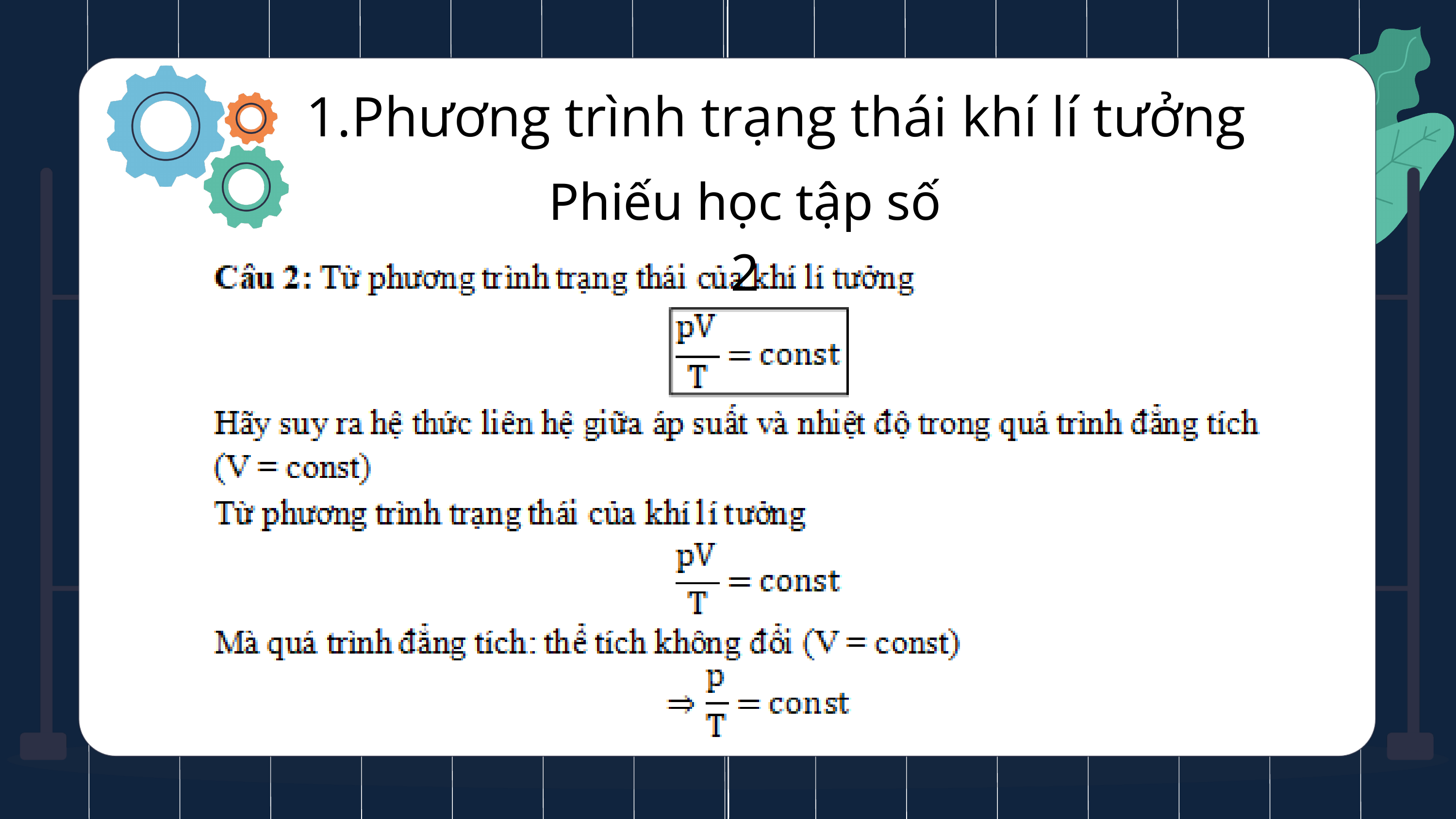

1.Phương trình trạng thái khí lí tưởng

Phiếu học tập số 2